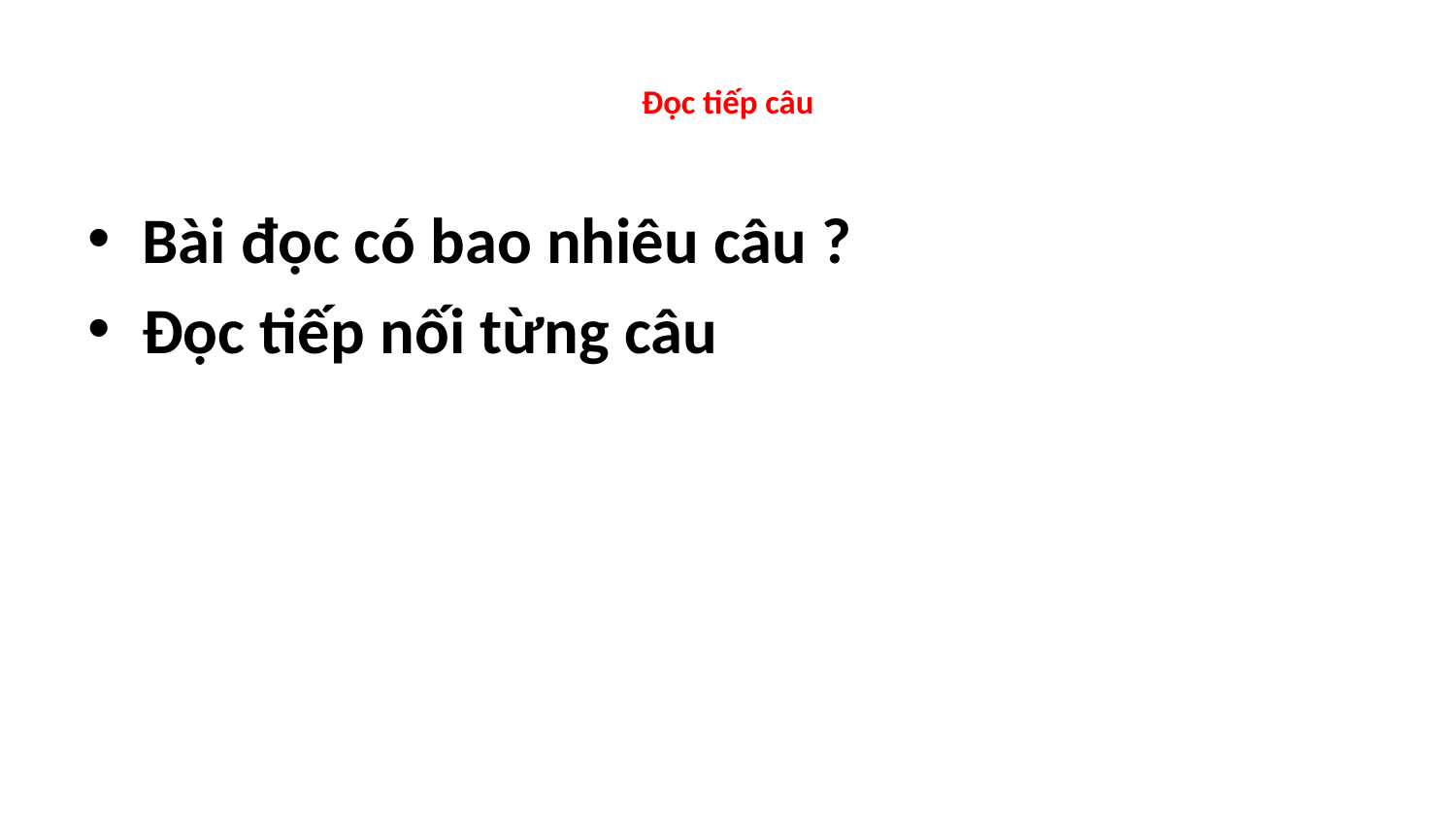

# Đọc tiếp câu
Bài đọc có bao nhiêu câu ?
Đọc tiếp nối từng câu